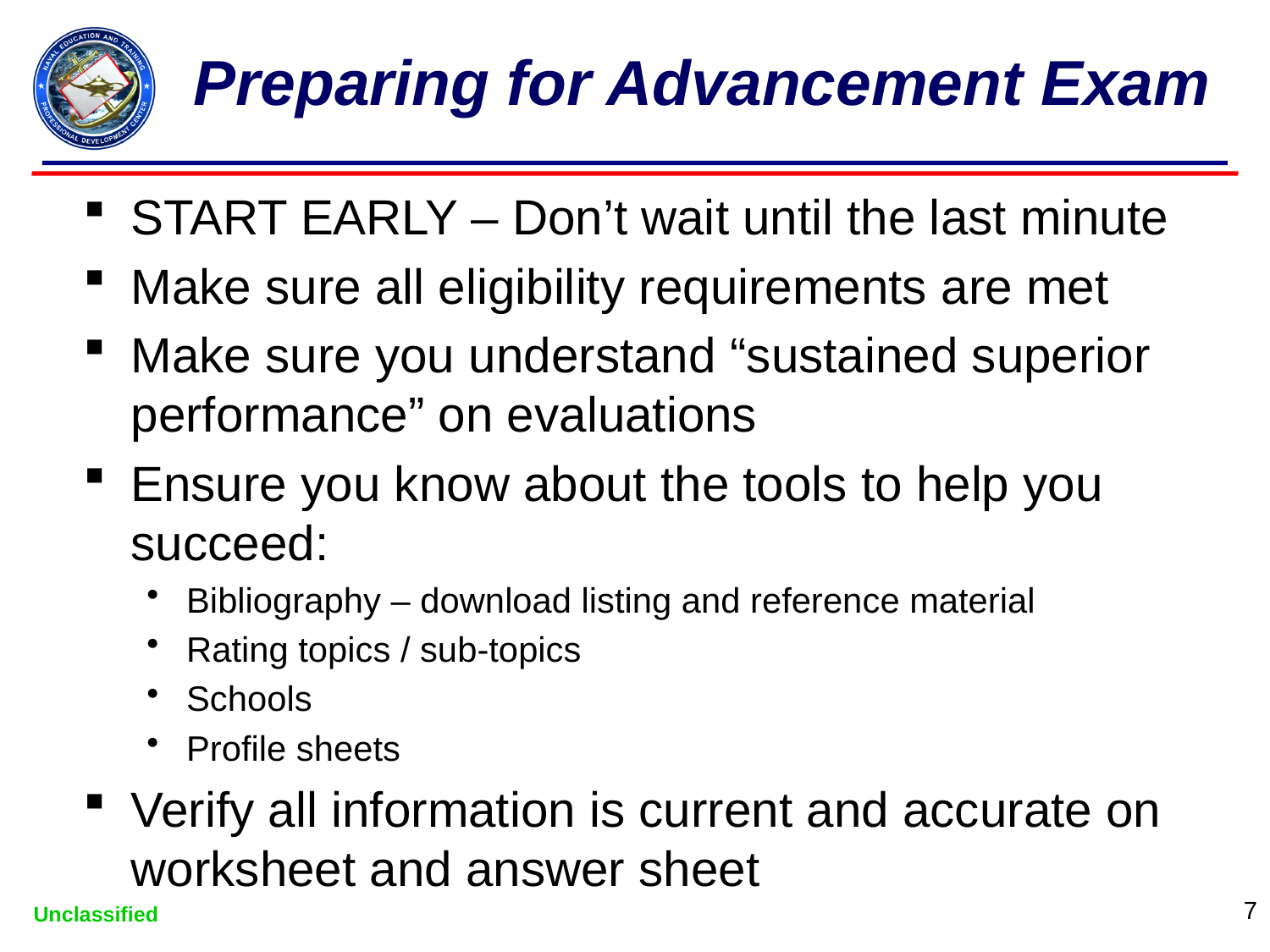

# Preparing for Advancement Exam
START EARLY – Don’t wait until the last minute
Make sure all eligibility requirements are met
Make sure you understand “sustained superior performance” on evaluations
Ensure you know about the tools to help you succeed:
Bibliography – download listing and reference material
Rating topics / sub-topics
Schools
Profile sheets
Verify all information is current and accurate on worksheet and answer sheet
7
Unclassified